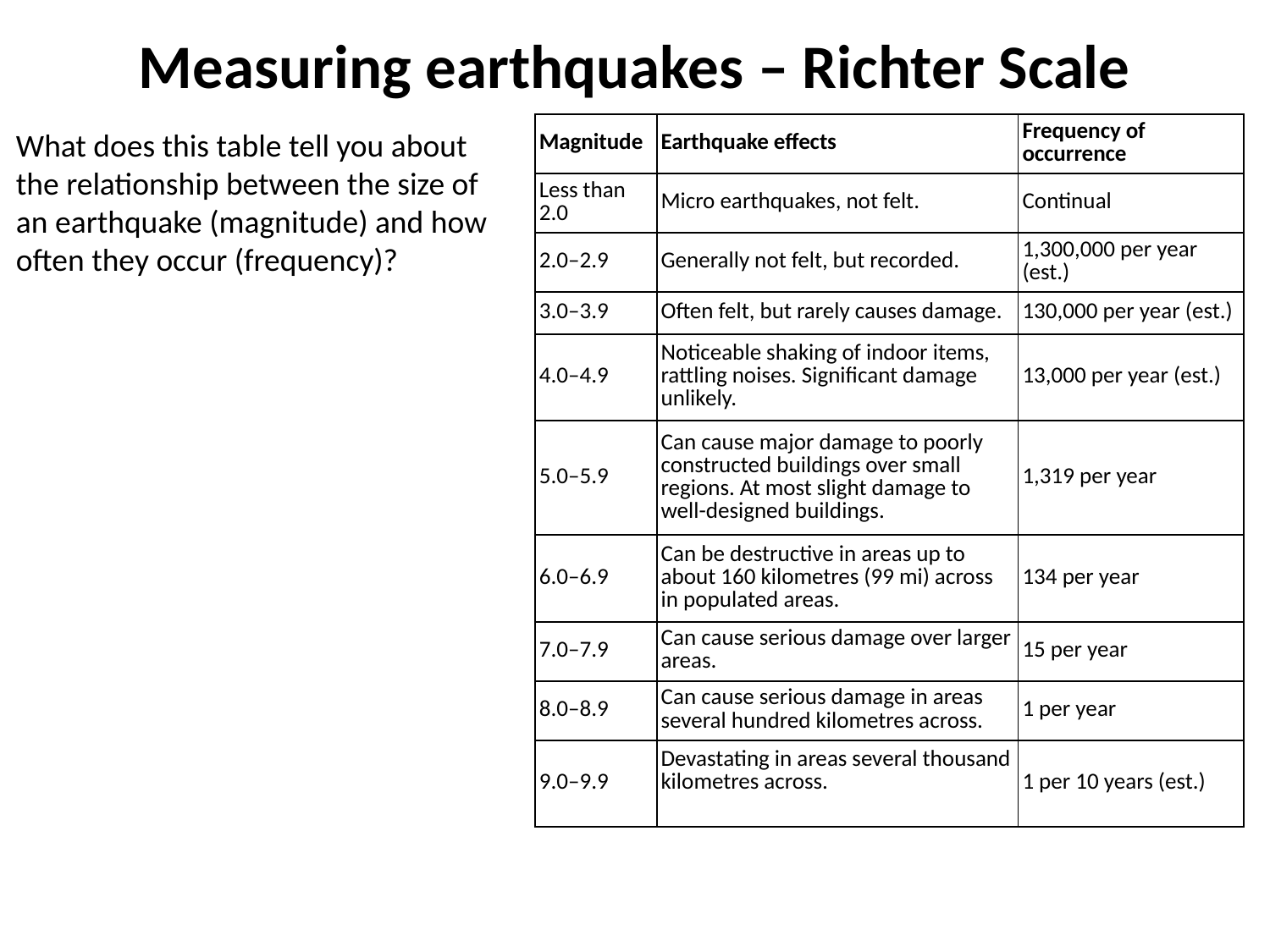

Measuring earthquakes – Richter Scale
| Magnitude | Earthquake effects | Frequency of occurrence |
| --- | --- | --- |
| Less than 2.0 | Micro earthquakes, not felt. | Continual |
| 2.0–2.9 | Generally not felt, but recorded. | 1,300,000 per year (est.) |
| 3.0–3.9 | Often felt, but rarely causes damage. | 130,000 per year (est.) |
| 4.0–4.9 | Noticeable shaking of indoor items, rattling noises. Significant damage unlikely. | 13,000 per year (est.) |
| 5.0–5.9 | Can cause major damage to poorly constructed buildings over small regions. At most slight damage to well-designed buildings. | 1,319 per year |
| 6.0–6.9 | Can be destructive in areas up to about 160 kilometres (99 mi) across in populated areas. | 134 per year |
| 7.0–7.9 | Can cause serious damage over larger areas. | 15 per year |
| 8.0–8.9 | Can cause serious damage in areas several hundred kilometres across. | 1 per year |
| 9.0–9.9 | Devastating in areas several thousand kilometres across. | 1 per 10 years (est.) |
What does this table tell you about the relationship between the size of an earthquake (magnitude) and how often they occur (frequency)?